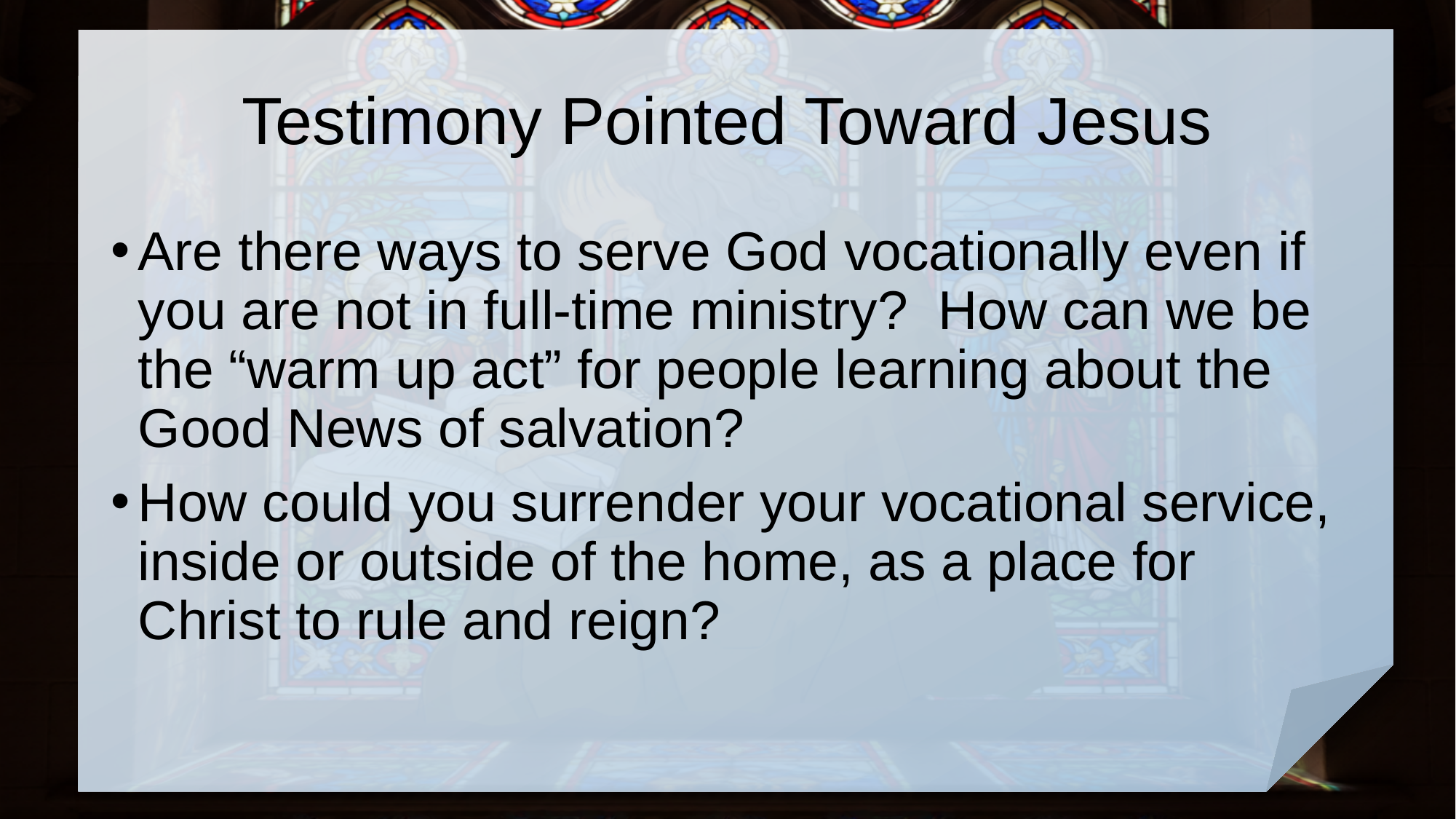

# Testimony Pointed Toward Jesus
Are there ways to serve God vocationally even if you are not in full-time ministry?  How can we be the “warm up act” for people learning about the Good News of salvation?
How could you surrender your vocational service, inside or outside of the home, as a place for Christ to rule and reign?